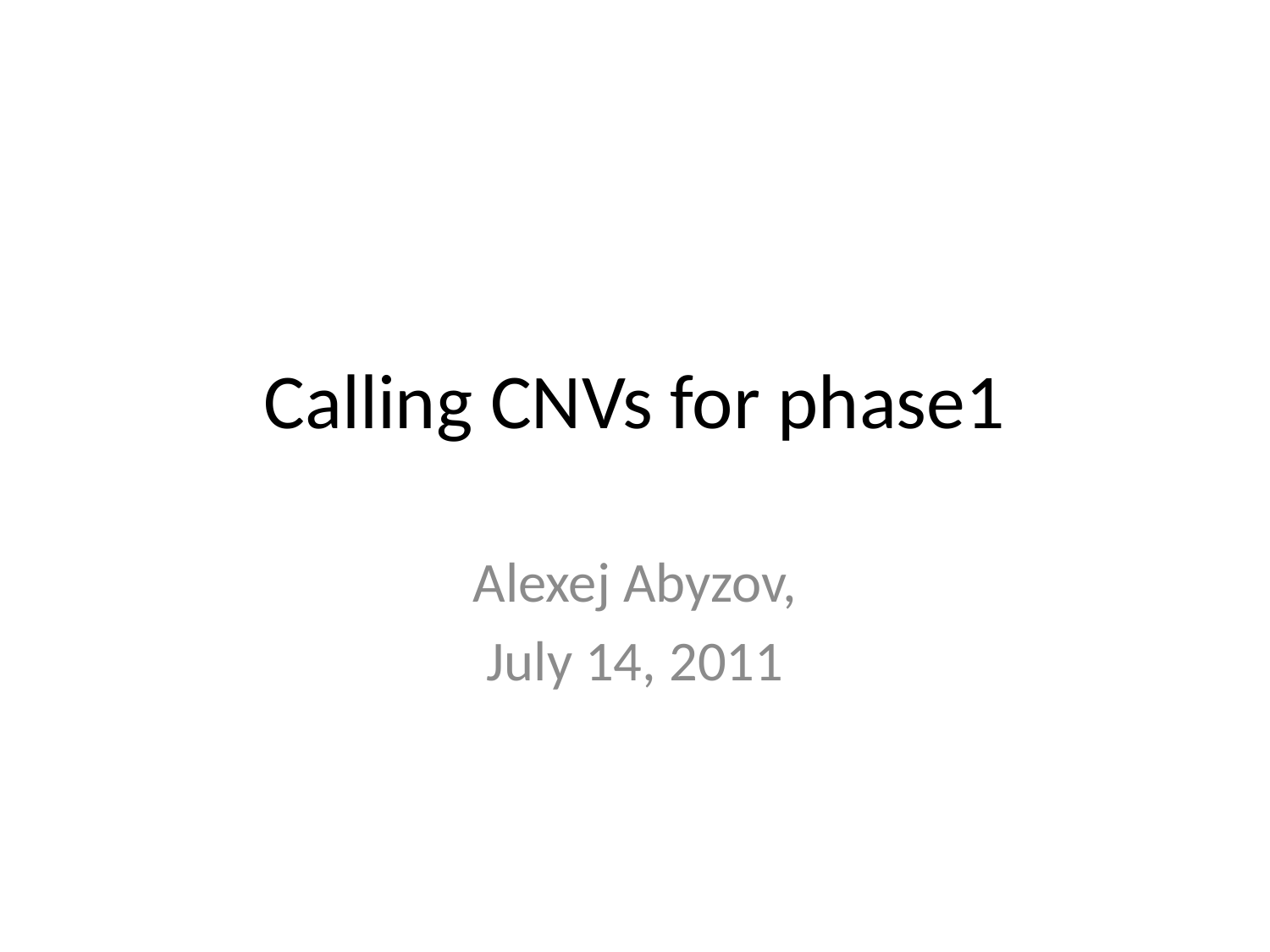

# Calling CNVs for phase1
Alexej Abyzov,
July 14, 2011